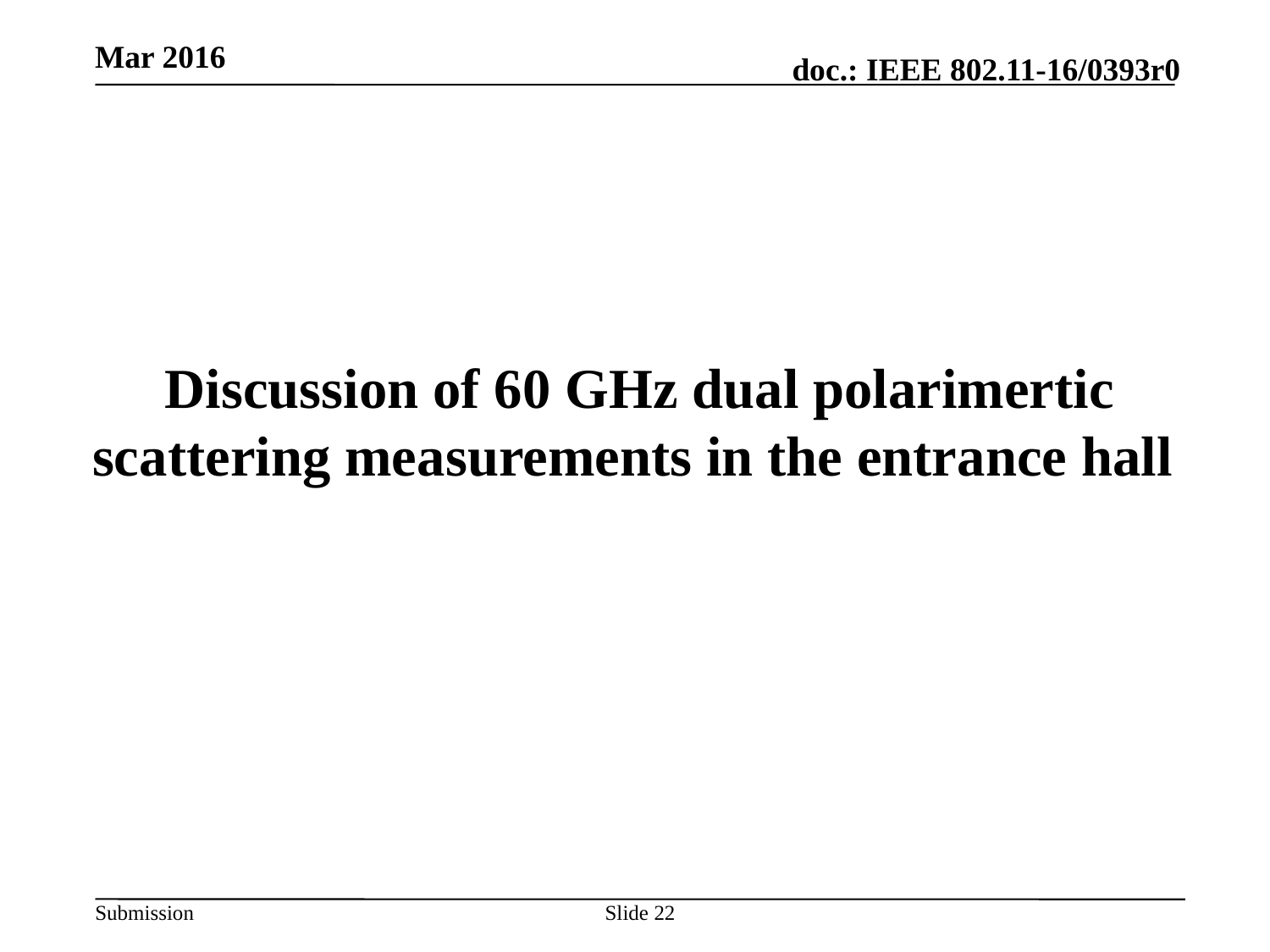

Mar 2016
Discussion of 60 GHz dual polarimertic scattering measurements in the entrance hall
Slide 22